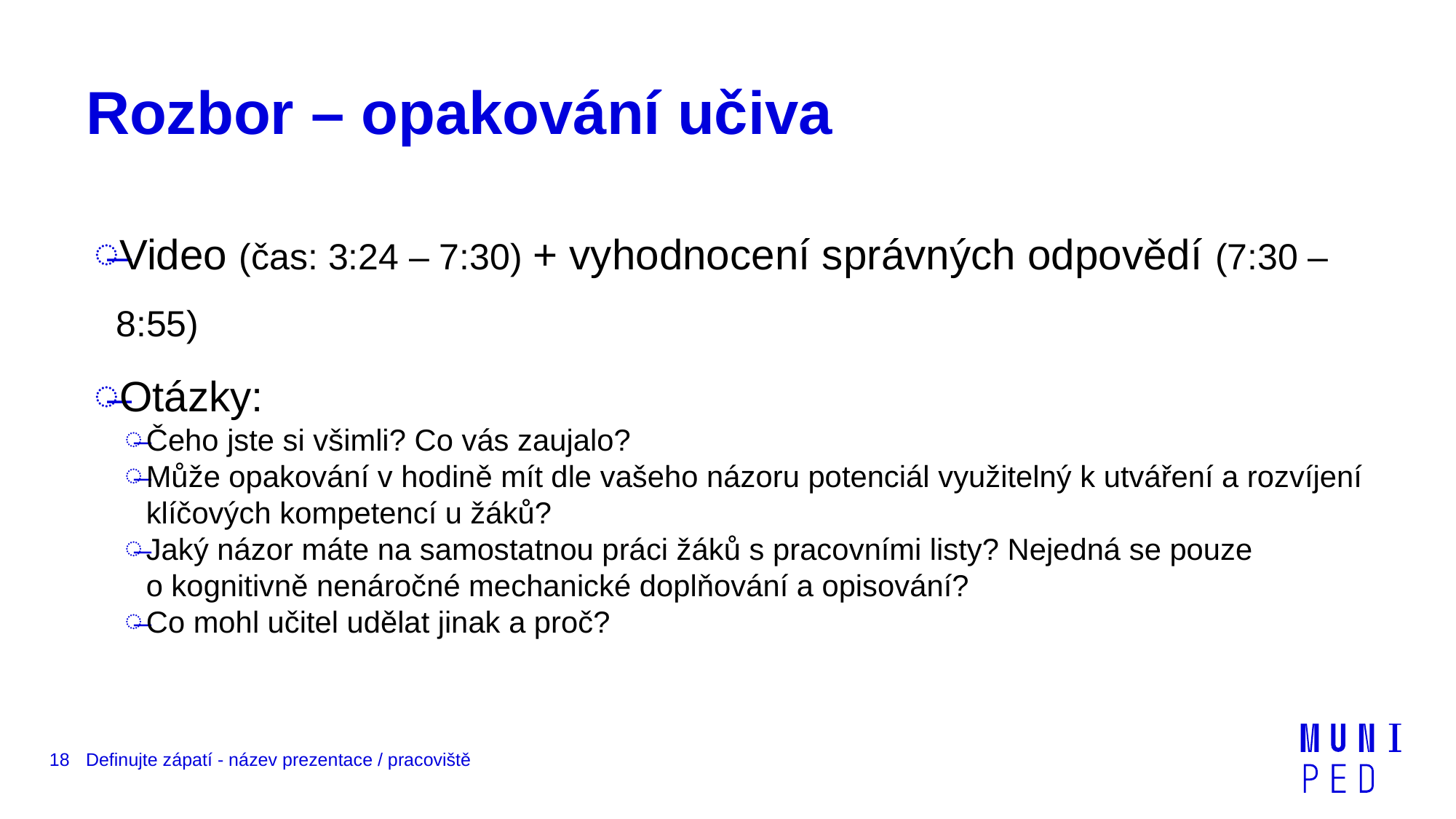

# Rozbor – opakování učiva
Video (čas: 3:24 – 7:30) + vyhodnocení správných odpovědí (7:30 – 8:55)
Otázky:
Čeho jste si všimli? Co vás zaujalo?
Může opakování v hodině mít dle vašeho názoru potenciál využitelný k utváření a rozvíjení klíčových kompetencí u žáků?
Jaký názor máte na samostatnou práci žáků s pracovními listy? Nejedná se pouze o kognitivně nenáročné mechanické doplňování a opisování?
Co mohl učitel udělat jinak a proč?

18
Definujte zápatí - název prezentace / pracoviště